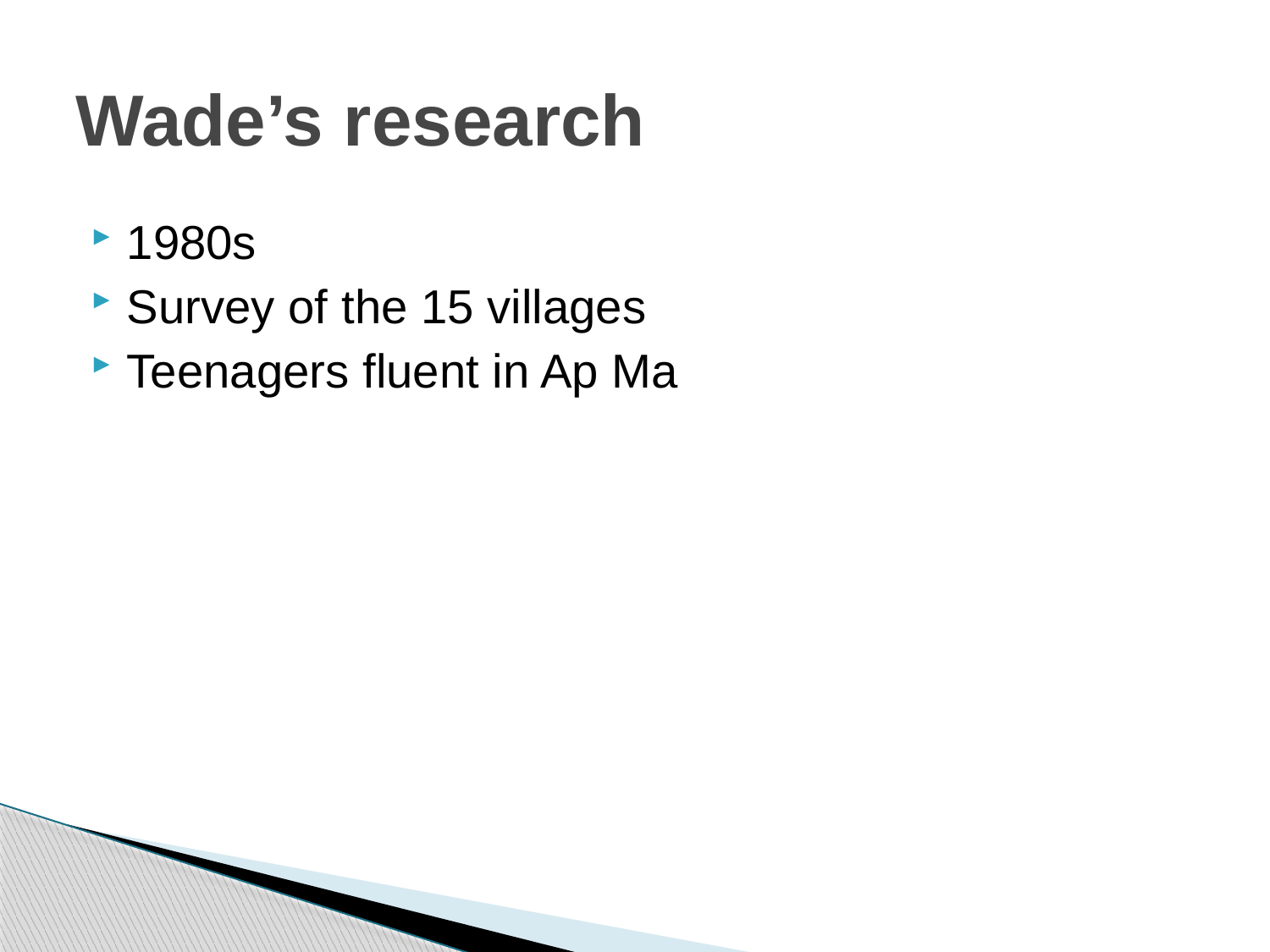

# Wade’s research
1980s
Survey of the 15 villages
Teenagers fluent in Ap Ma